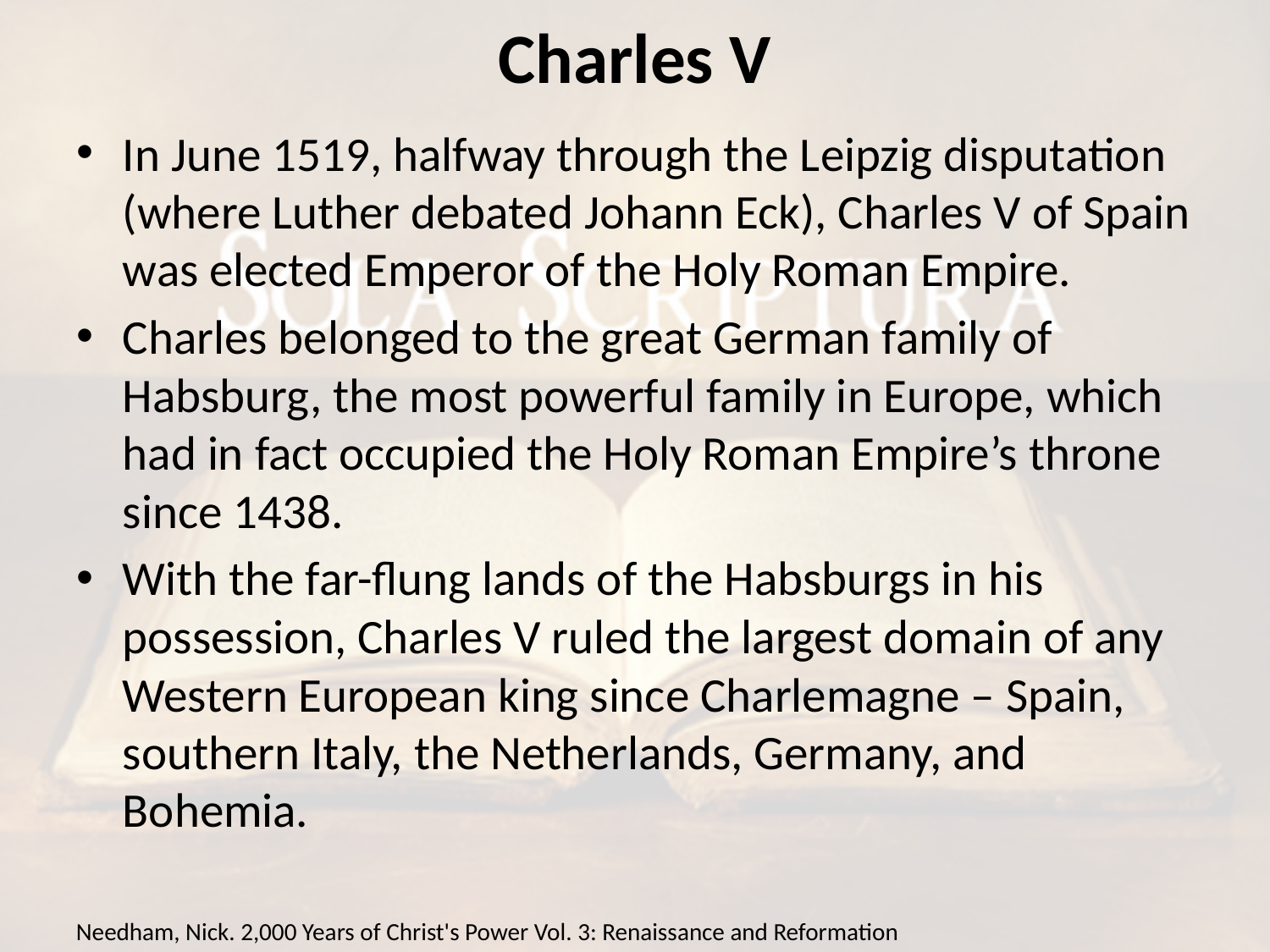

# Charles V
In June 1519, halfway through the Leipzig disputation (where Luther debated Johann Eck), Charles V of Spain was elected Emperor of the Holy Roman Empire.
Charles belonged to the great German family of Habsburg, the most powerful family in Europe, which had in fact occupied the Holy Roman Empire’s throne since 1438.
With the far-flung lands of the Habsburgs in his possession, Charles V ruled the largest domain of any Western European king since Charlemagne – Spain, southern Italy, the Netherlands, Germany, and Bohemia.
Needham, Nick. 2,000 Years of Christ's Power Vol. 3: Renaissance and Reformation